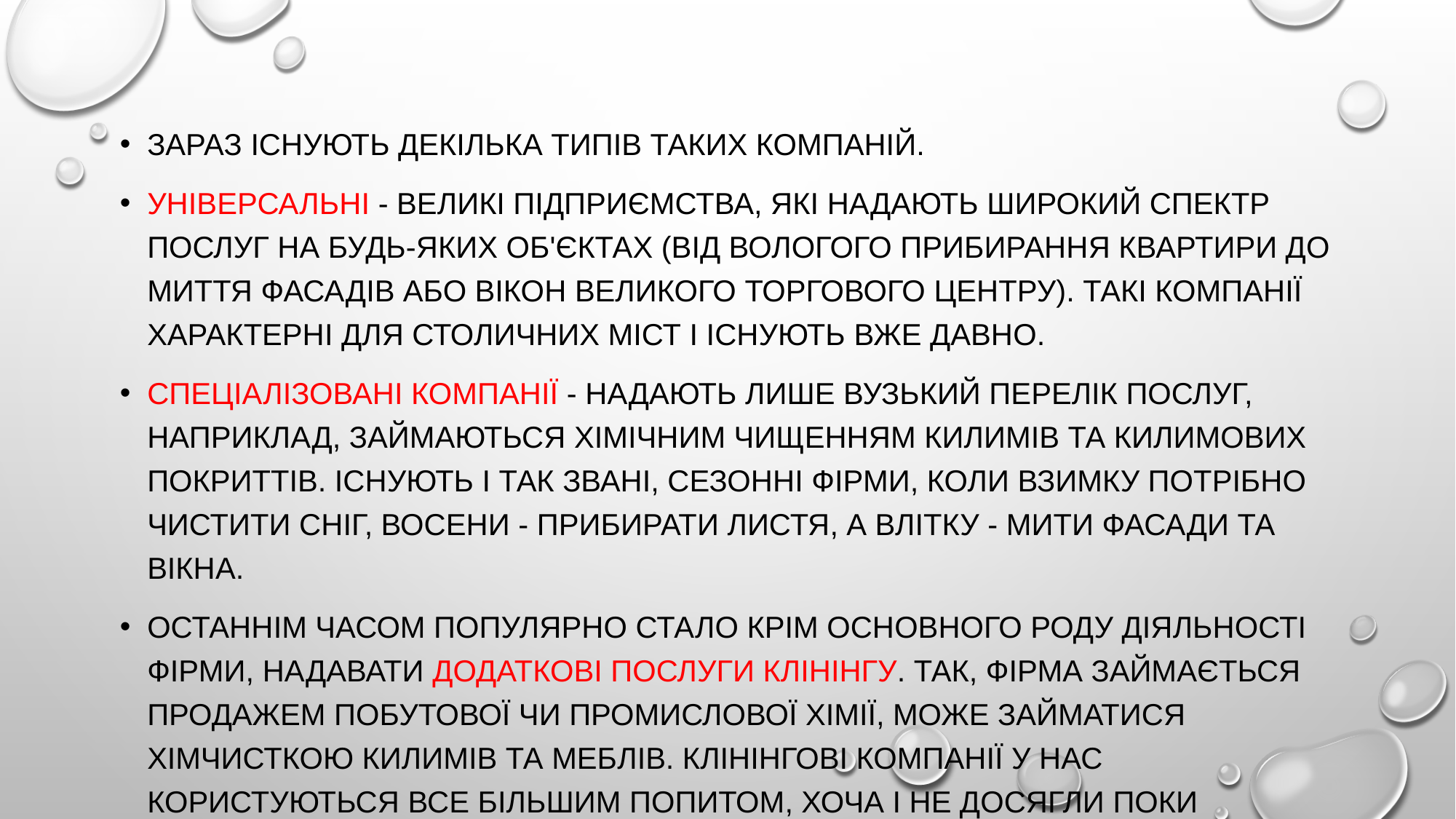

#
Зараз існують декілька типів таких компаній.
Універсальні - великі підприємства, які надають широкий спектр послуг на будь-яких об'єктах (від вологого прибирання квартири до миття фасадів або вікон великого торгового центру). Такі компанії характерні для столичних міст і існують вже давно.
Спеціалізовані компанії - надають лише вузький перелік послуг, наприклад, займаються хімічним чищенням килимів та килимових покриттів. Існують і так звані, сезонні фірми, коли взимку потрібно чистити сніг, восени - прибирати листя, а влітку - мити фасади та вікна.
Останнім часом популярно стало крім основного роду діяльності фірми, надавати додаткові послуги клінінгу. Так, фірма займається продажем побутової чи промислової хімії, може займатися хімчисткою килимів та меблів. Клінінгові компанії у нас користуються все більшим попитом, хоча і не досягли поки західного рівня.